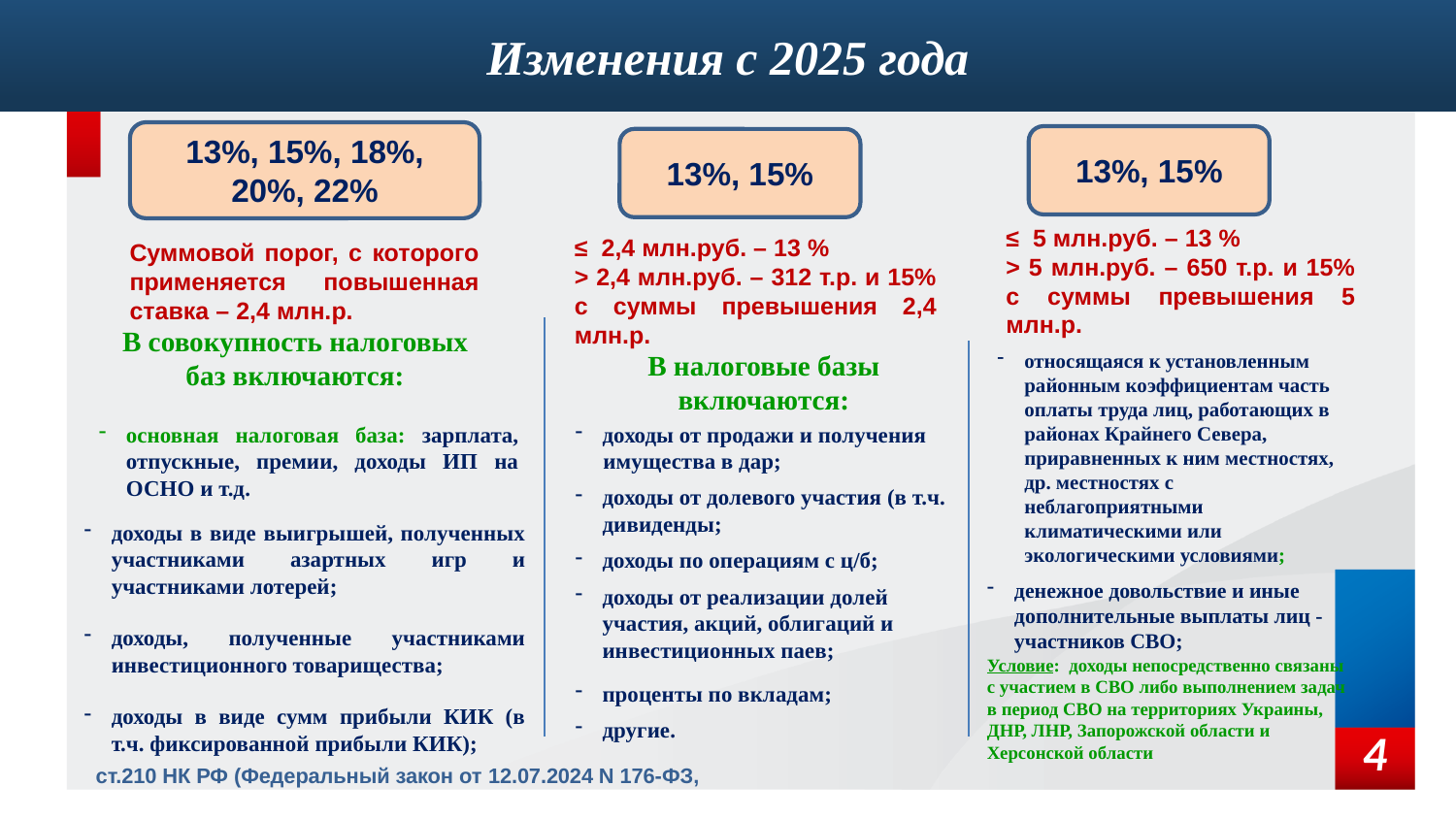

Изменения с 2025 года
13%, 15%, 18%, 20%, 22%
13%, 15%
13%, 15%
≤  5 млн.руб. – 13 %
> 5 млн.руб. – 650 т.р. и 15% с суммы превышения 5 млн.р.
≤  2,4 млн.руб. – 13 %
> 2,4 млн.руб. – 312 т.р. и 15% с суммы превышения 2,4 млн.р.
Суммовой порог, с которого применяется повышенная ставка – 2,4 млн.р.
В совокупность налоговых баз включаются:
В налоговые базы включаются:
относящаяся к установленным районным коэффициентам часть оплаты труда лиц, работающих в районах Крайнего Севера, приравненных к ним местностях, др. местностях с неблагоприятными климатическими или экологическими условиями;
основная налоговая база: зарплата, отпускные, премии, доходы ИП на ОСНО и т.д.
доходы от продажи и получения
     имущества в дар;

доходы от долевого участия (в т.ч. дивиденды;

доходы по операциям с ц/б;

доходы от реализации долей участия, акций, облигаций и инвестиционных паев;

проценты по вкладам;

другие.
доходы в виде выигрышей, полученных участниками азартных игр и участниками лотерей;

доходы, полученные участниками инвестиционного товарищества;

доходы в виде сумм прибыли КИК (в т.ч. фиксированной прибыли КИК);
денежное довольствие и иные дополнительные выплаты лиц - участников СВО;
Условие:  доходы непосредственно связаны с участием в СВО либо выполнением задач в период СВО на территориях Украины, ДНР, ЛНР, Запорожской области и Херсонской области
4
ст.210 НК РФ (Федеральный закон от 12.07.2024 N 176-ФЗ,